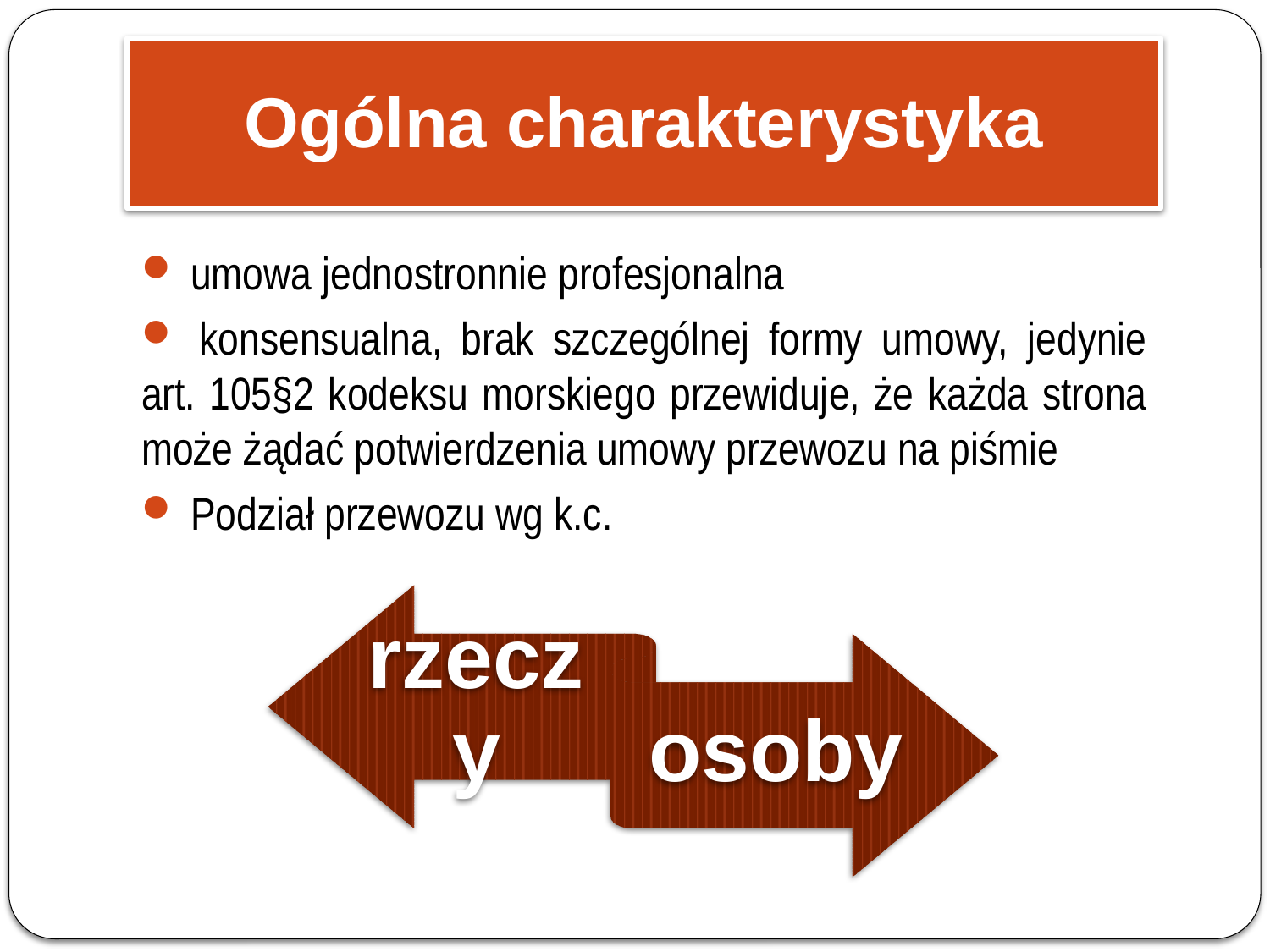

Ogólna charakterystyka
 umowa jednostronnie profesjonalna
 konsensualna, brak szczególnej formy umowy, jedynie art. 105§2 kodeksu morskiego przewiduje, że każda strona może żądać potwierdzenia umowy przewozu na piśmie
 Podział przewozu wg k.c.

rzeczy
osoby